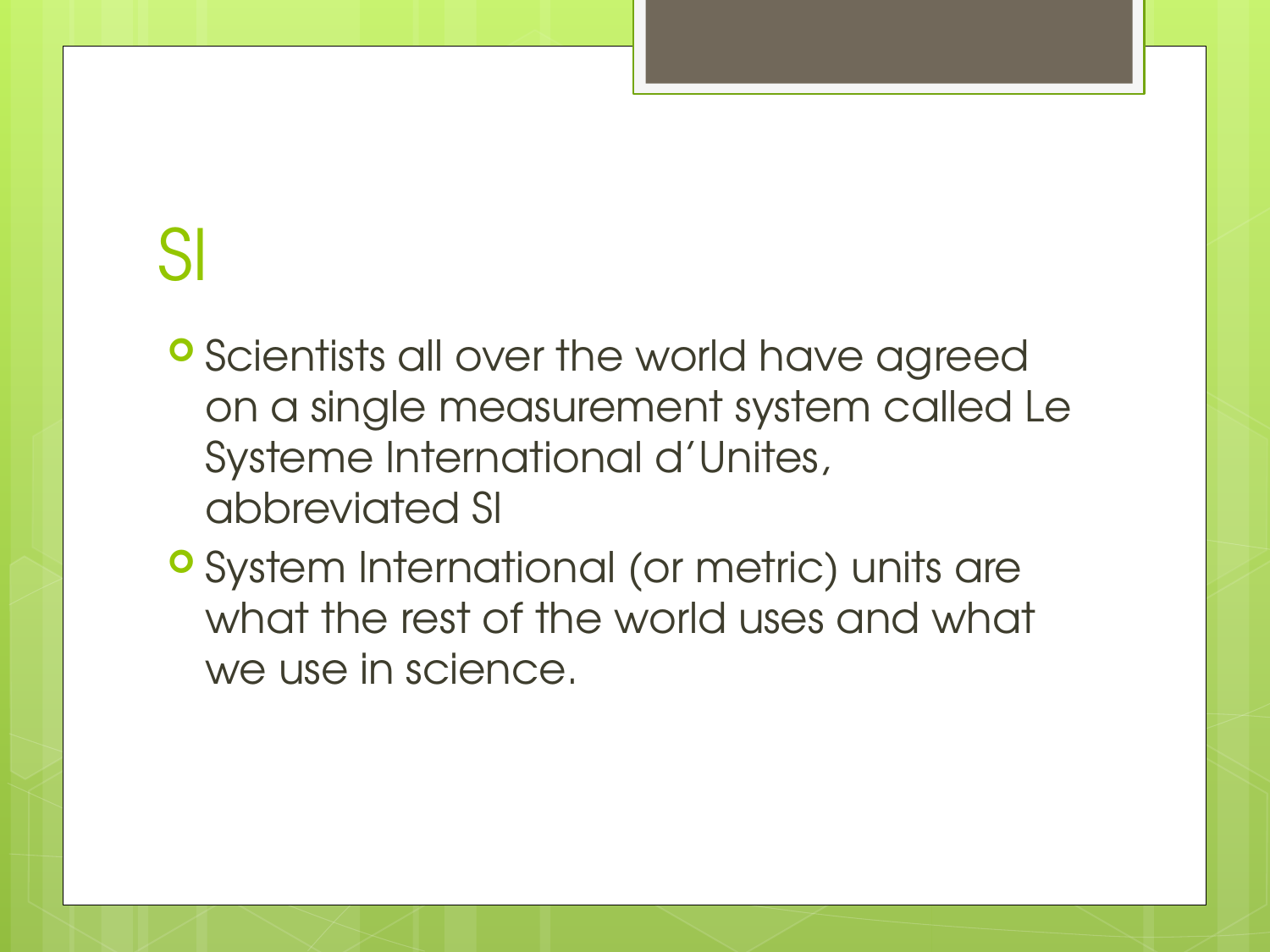

# SI
Scientists all over the world have agreed on a single measurement system called Le Systeme International d’Unites, abbreviated SI
System International (or metric) units are what the rest of the world uses and what we use in science.